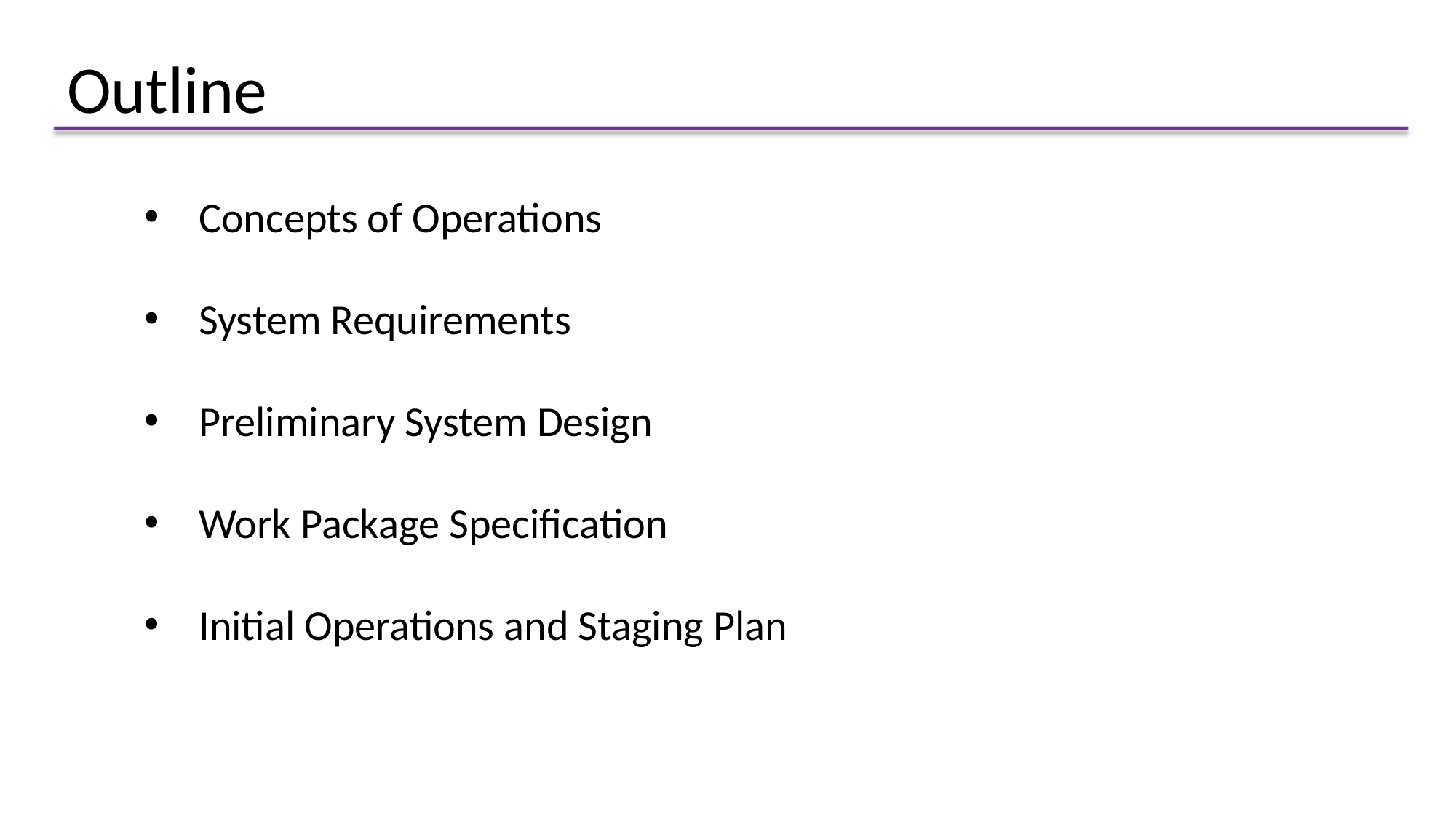

# Outline
Concepts of Operations

System Requirements

Preliminary System Design

Work Package Specification

Initial Operations and Staging Plan